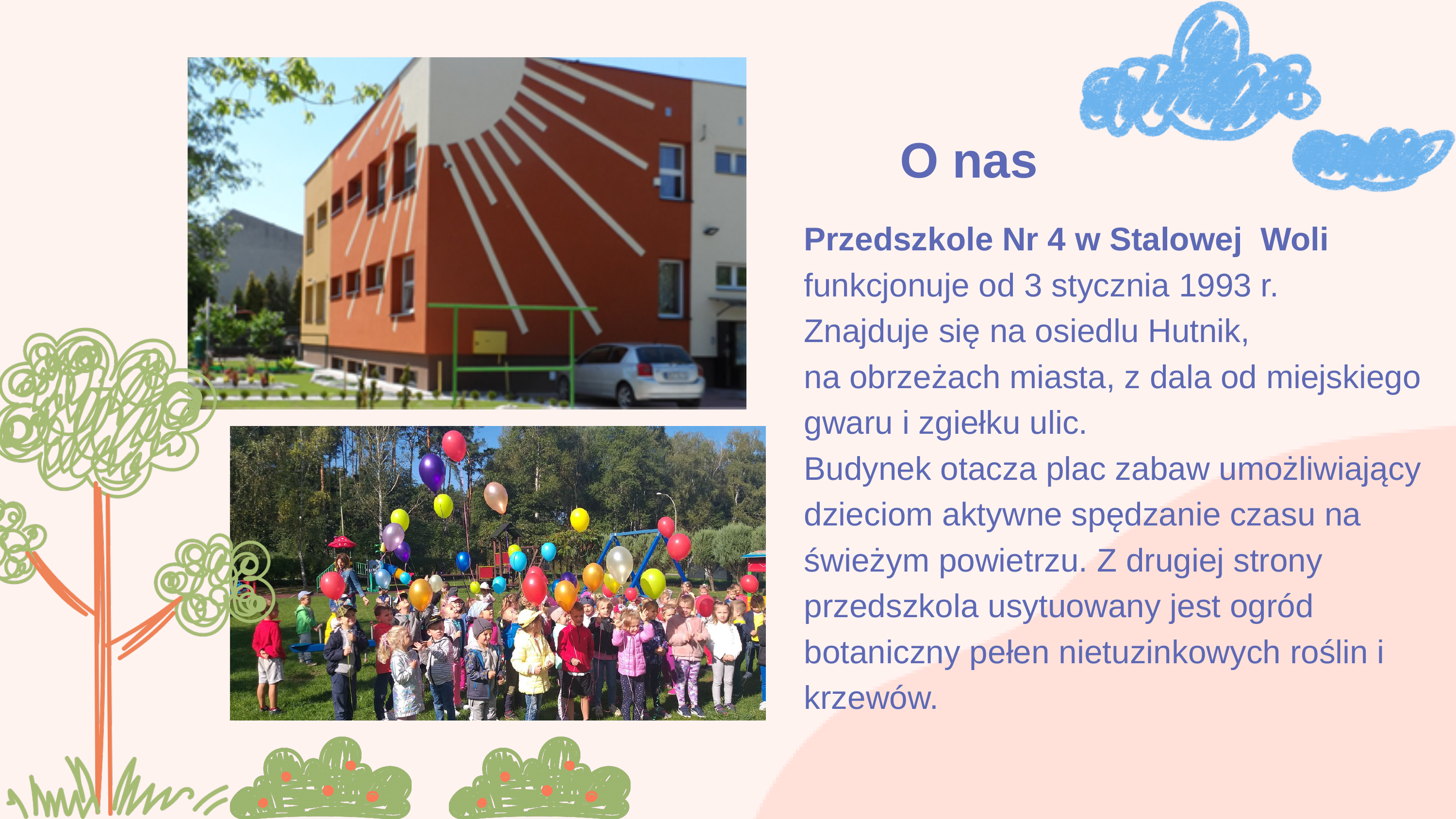

O nas
Przedszkole Nr 4 w Stalowej  Woli funkcjonuje od 3 stycznia 1993 r.
Znajduje się na osiedlu Hutnik,
na obrzeżach miasta, z dala od miejskiego gwaru i zgiełku ulic.
Budynek otacza plac zabaw umożliwiający dzieciom aktywne spędzanie czasu na świeżym powietrzu. Z drugiej strony przedszkola usytuowany jest ogród botaniczny pełen nietuzinkowych roślin i krzewów.